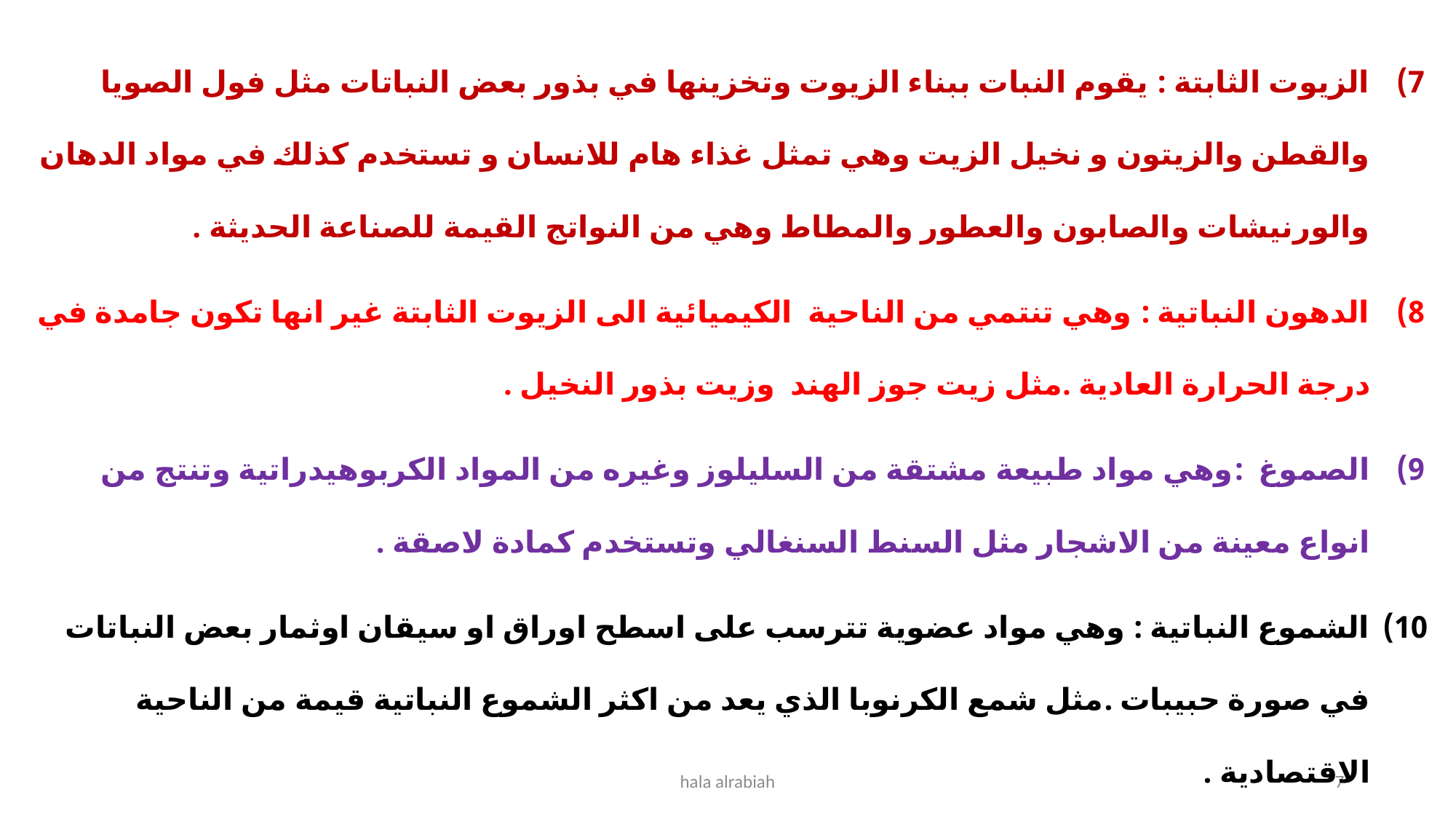

الزيوت الثابتة : يقوم النبات ببناء الزيوت وتخزينها في بذور بعض النباتات مثل فول الصويا والقطن والزيتون و نخيل الزيت وهي تمثل غذاء هام للانسان و تستخدم كذلك في مواد الدهان والورنيشات والصابون والعطور والمطاط وهي من النواتج القيمة للصناعة الحديثة .
الدهون النباتية : وهي تنتمي من الناحية  الكيميائية الى الزيوت الثابتة غير انها تكون جامدة في درجة الحرارة العادية .مثل زيت جوز الهند  وزيت بذور النخيل .
الصموغ  :وهي مواد طبيعة مشتقة من السليلوز وغيره من المواد الكربوهيدراتية وتنتج من انواع معينة من الاشجار مثل السنط السنغالي وتستخدم كمادة لاصقة .
الشموع النباتية : وهي مواد عضوية تترسب على اسطح اوراق او سيقان اوثمار بعض النباتات في صورة حبيبات .مثل شمع الكرنوبا الذي يعد من اكثر الشموع النباتية قيمة من الناحية الاقتصادية .

hala alrabiah
7